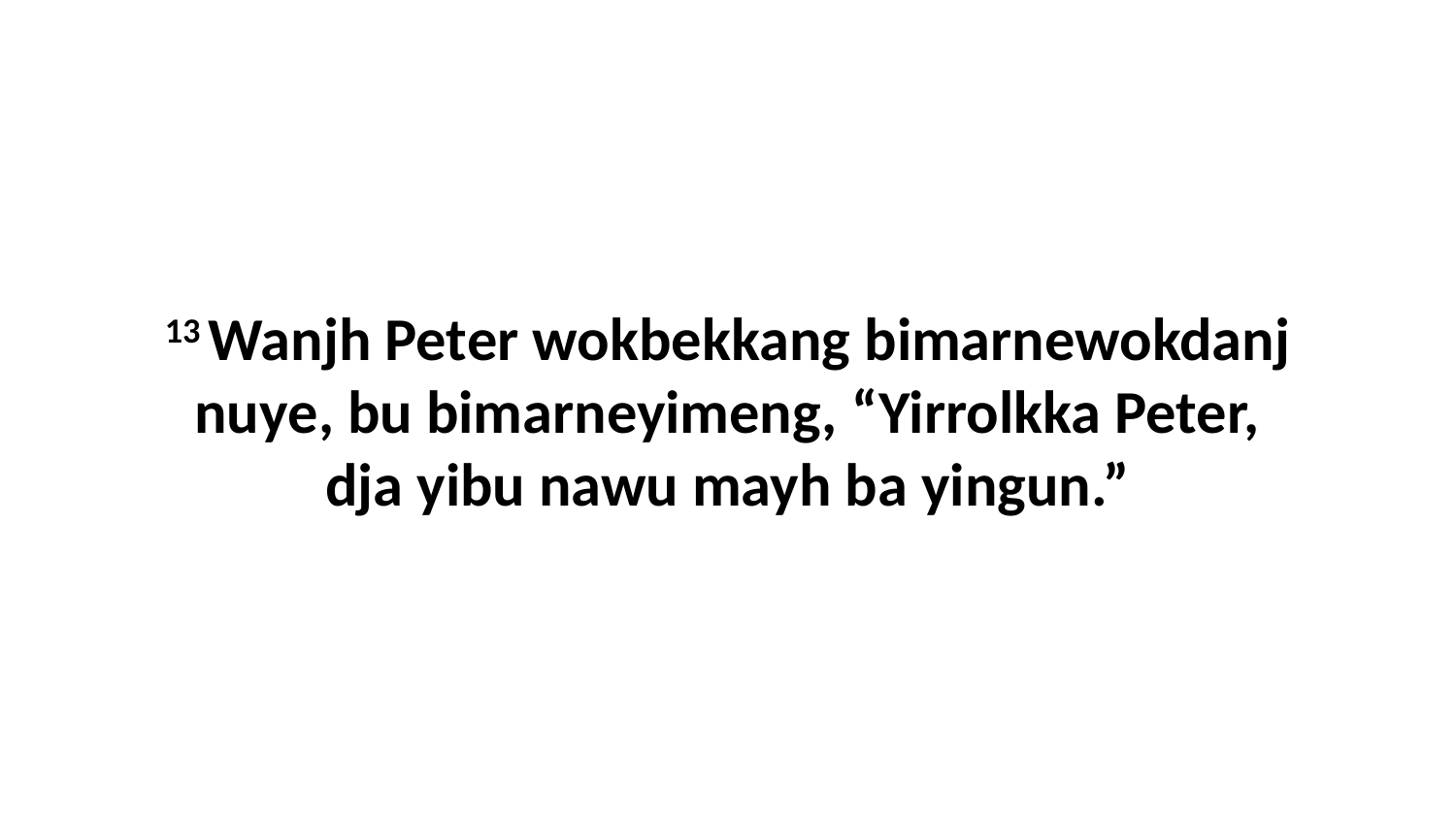

13 Wanjh Peter wokbekkang bimarnewokdanj nuye, bu bimarneyimeng, “Yirrolkka Peter, dja yibu nawu mayh ba yingun.”